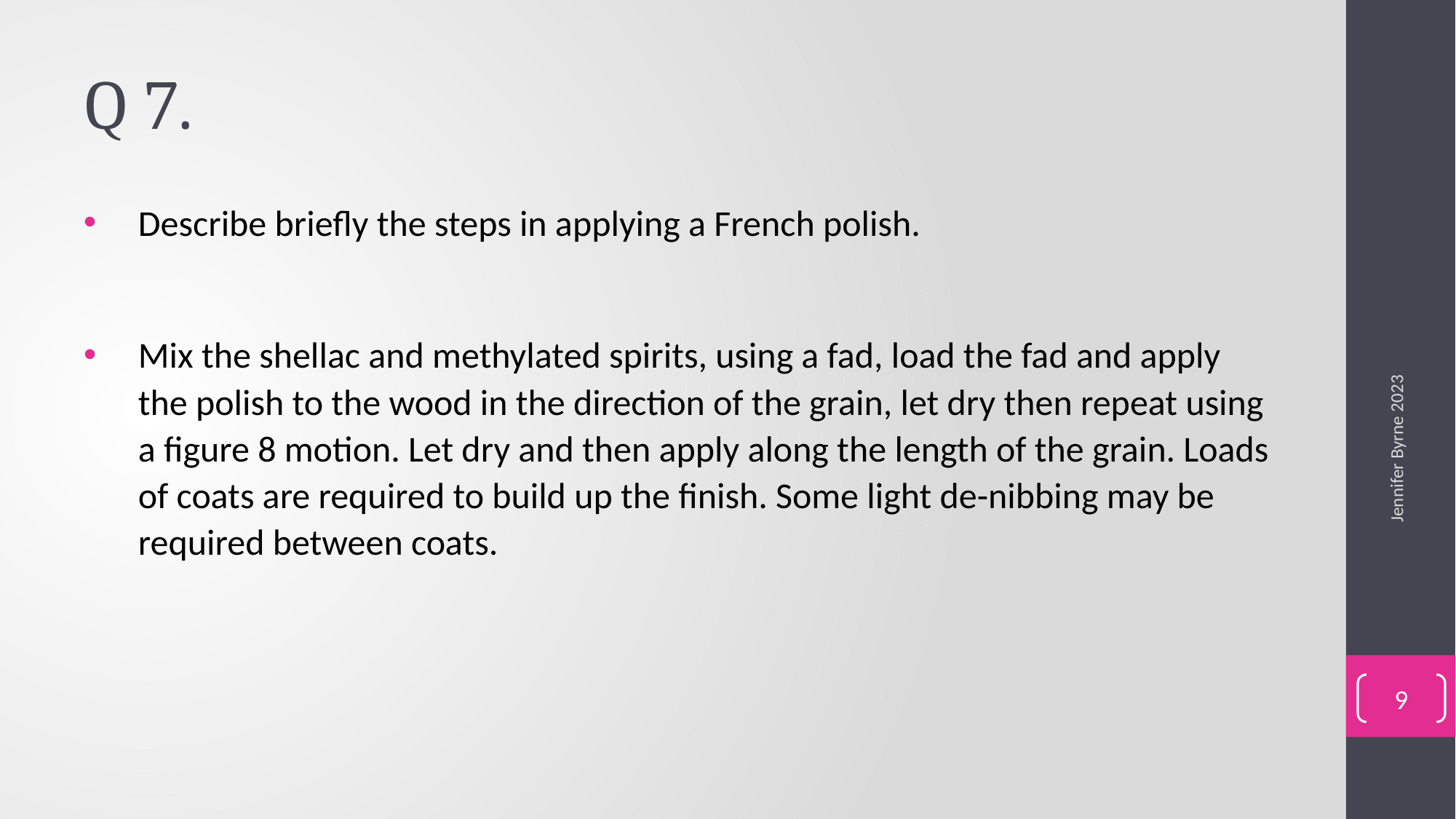

# Q 7.
Describe briefly the steps in applying a French polish.

Mix the shellac and methylated spirits, using a fad, load the fad and apply the polish to the wood in the direction of the grain, let dry then repeat using a figure 8 motion. Let dry and then apply along the length of the grain. Loads of coats are required to build up the finish. Some light de-nibbing may be required between coats.

Jennifer Byrne 2023
9